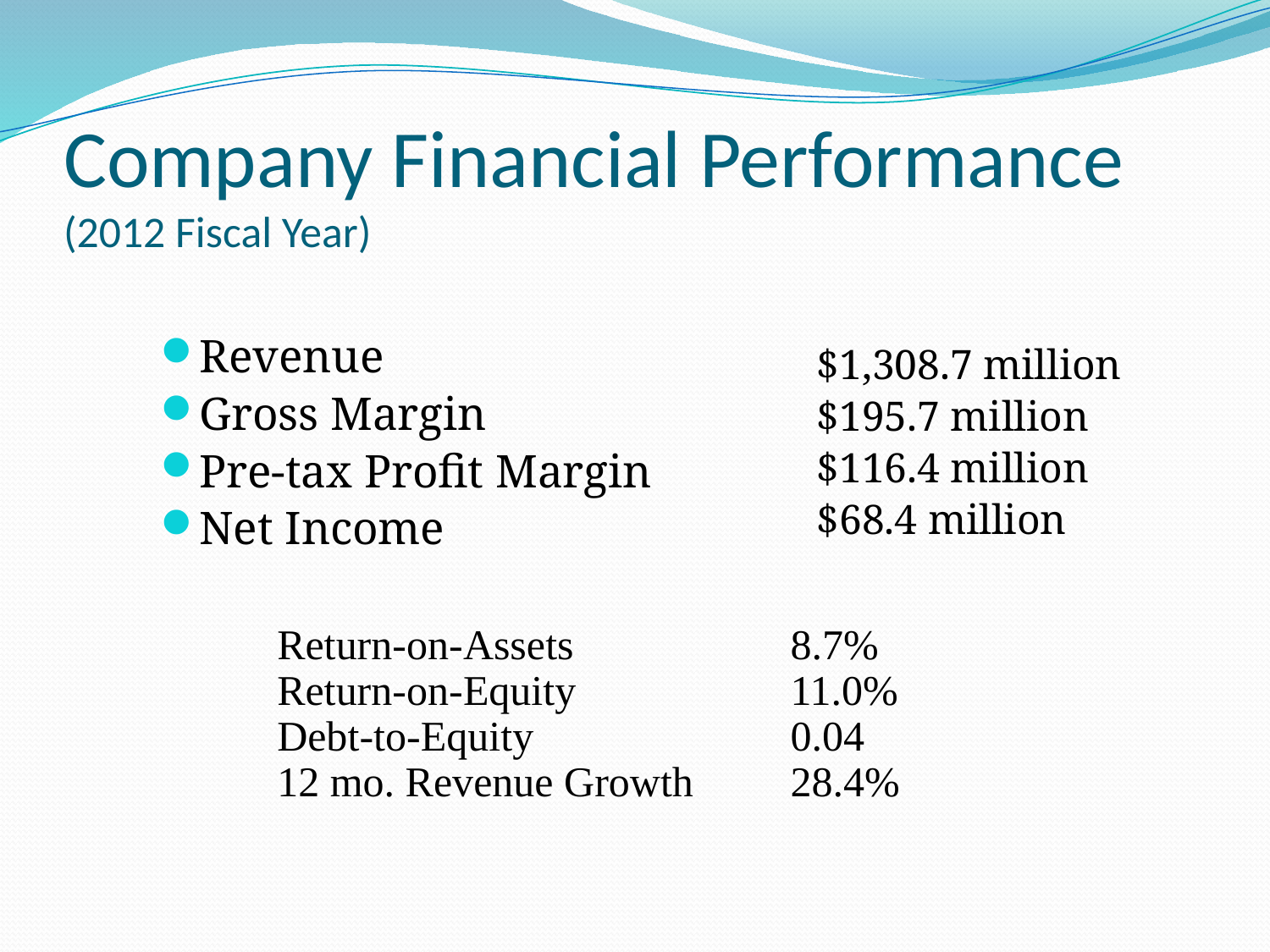

# Company Financial Performance (2012 Fiscal Year)
Revenue
Gross Margin
Pre-tax Profit Margin
Net Income
$1,308.7 million
$195.7 million
$116.4 million
$68.4 million
Return-on-Assets
Return-on-Equity
Debt-to-Equity
12 mo. Revenue Growth
8.7%
11.0%
0.04
28.4%